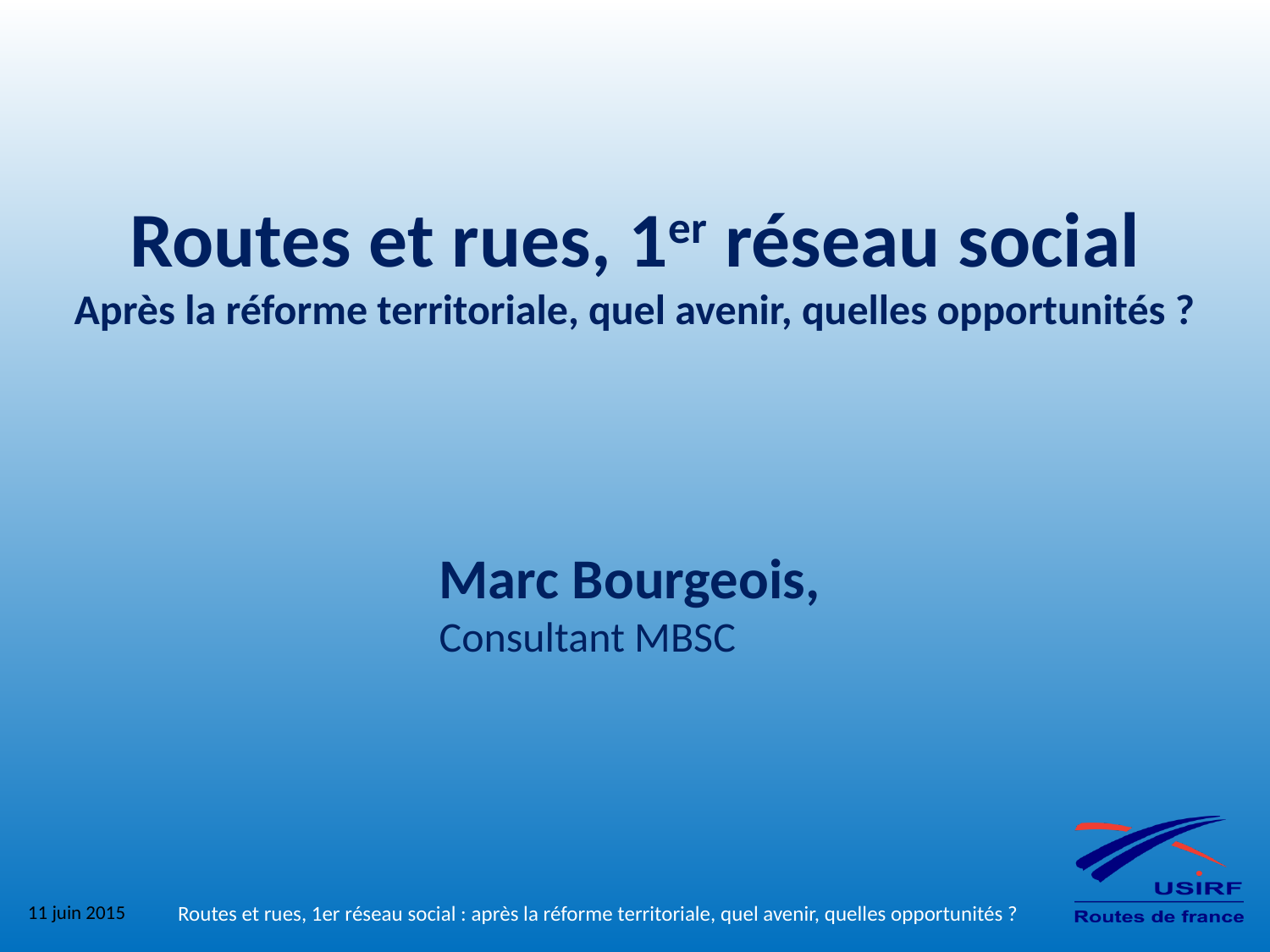

# Routes et rues, 1er réseau social Après la réforme territoriale, quel avenir, quelles opportunités ?
Marc Bourgeois,
Consultant MBSC
7
11 juin 2015
Routes et rues, 1er réseau social : après la réforme territoriale, quel avenir, quelles opportunités ?